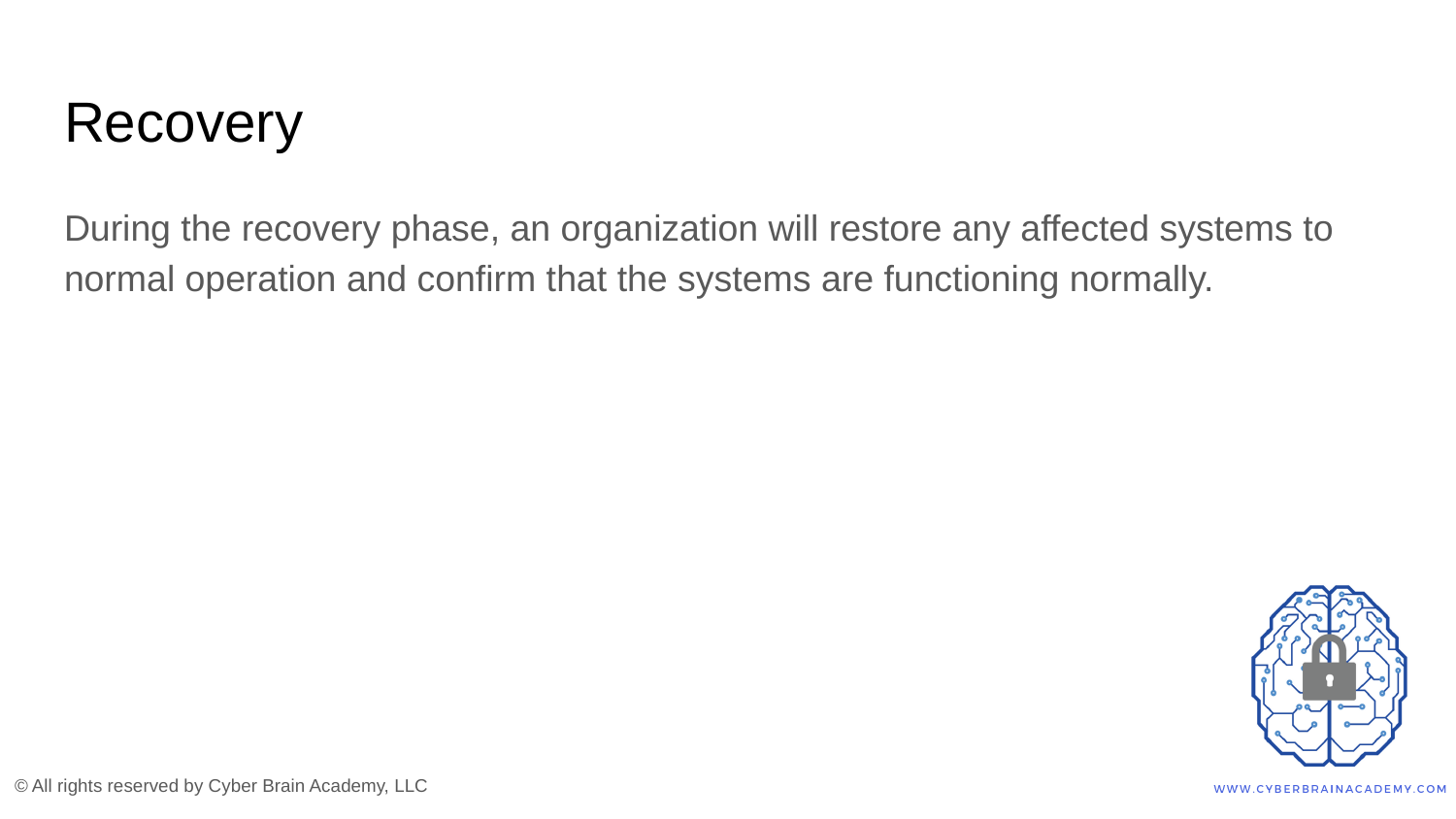

# Recovery

During the recovery phase, an organization will restore any affected systems to normal operation and confirm that the systems are functioning normally.